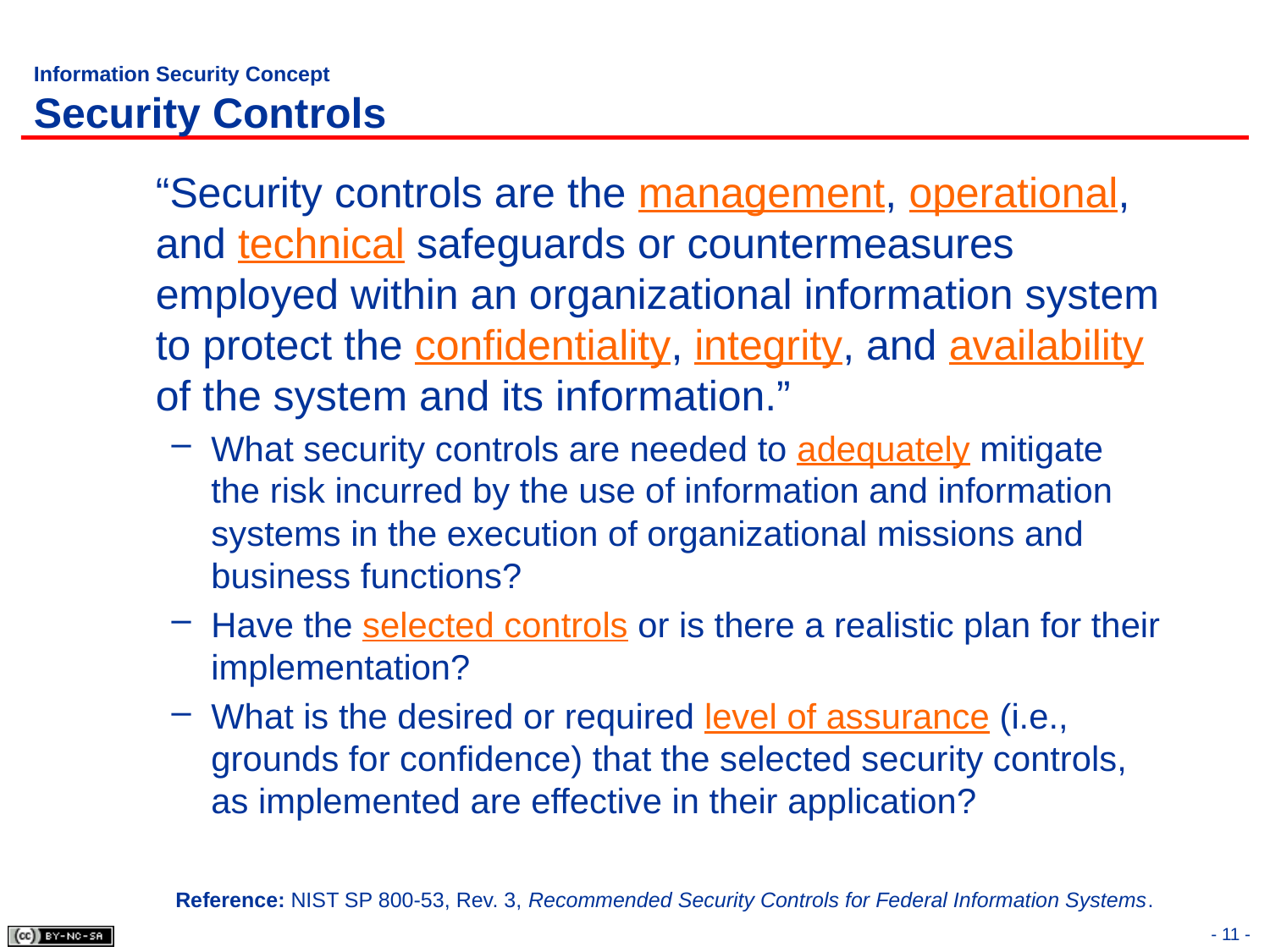

# Information Security Concept Security Controls
	“Security controls are the management, operational, and technical safeguards or countermeasures employed within an organizational information system to protect the confidentiality, integrity, and availability of the system and its information.”
What security controls are needed to adequately mitigate the risk incurred by the use of information and information systems in the execution of organizational missions and business functions?
Have the selected controls or is there a realistic plan for their implementation?
What is the desired or required level of assurance (i.e., grounds for confidence) that the selected security controls, as implemented are effective in their application?
Reference: NIST SP 800-53, Rev. 3, Recommended Security Controls for Federal Information Systems.
- 11 -